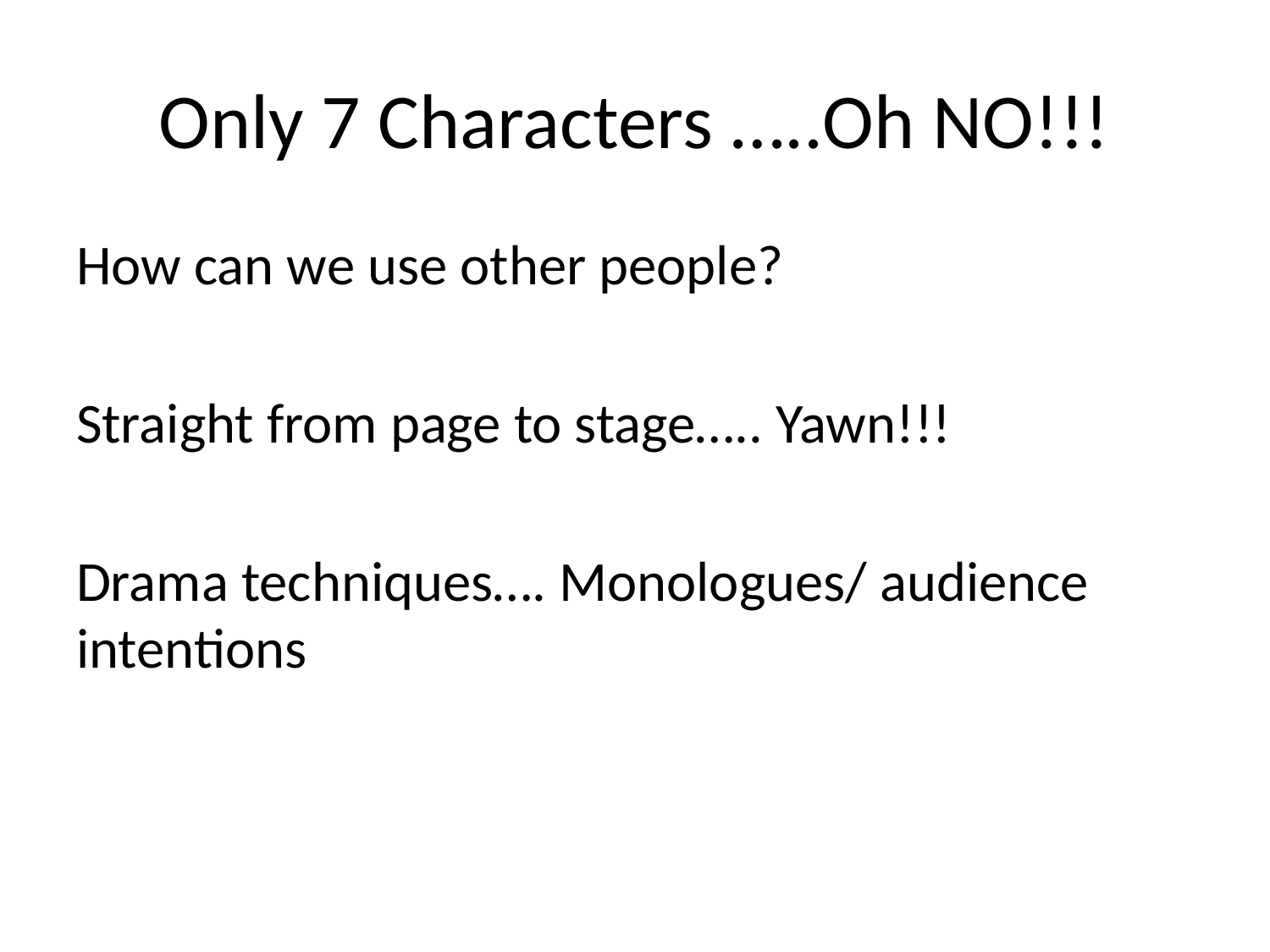

# Only 7 Characters …..Oh NO!!!
How can we use other people?

Straight from page to stage….. Yawn!!!

Drama techniques…. Monologues/ audience intentions